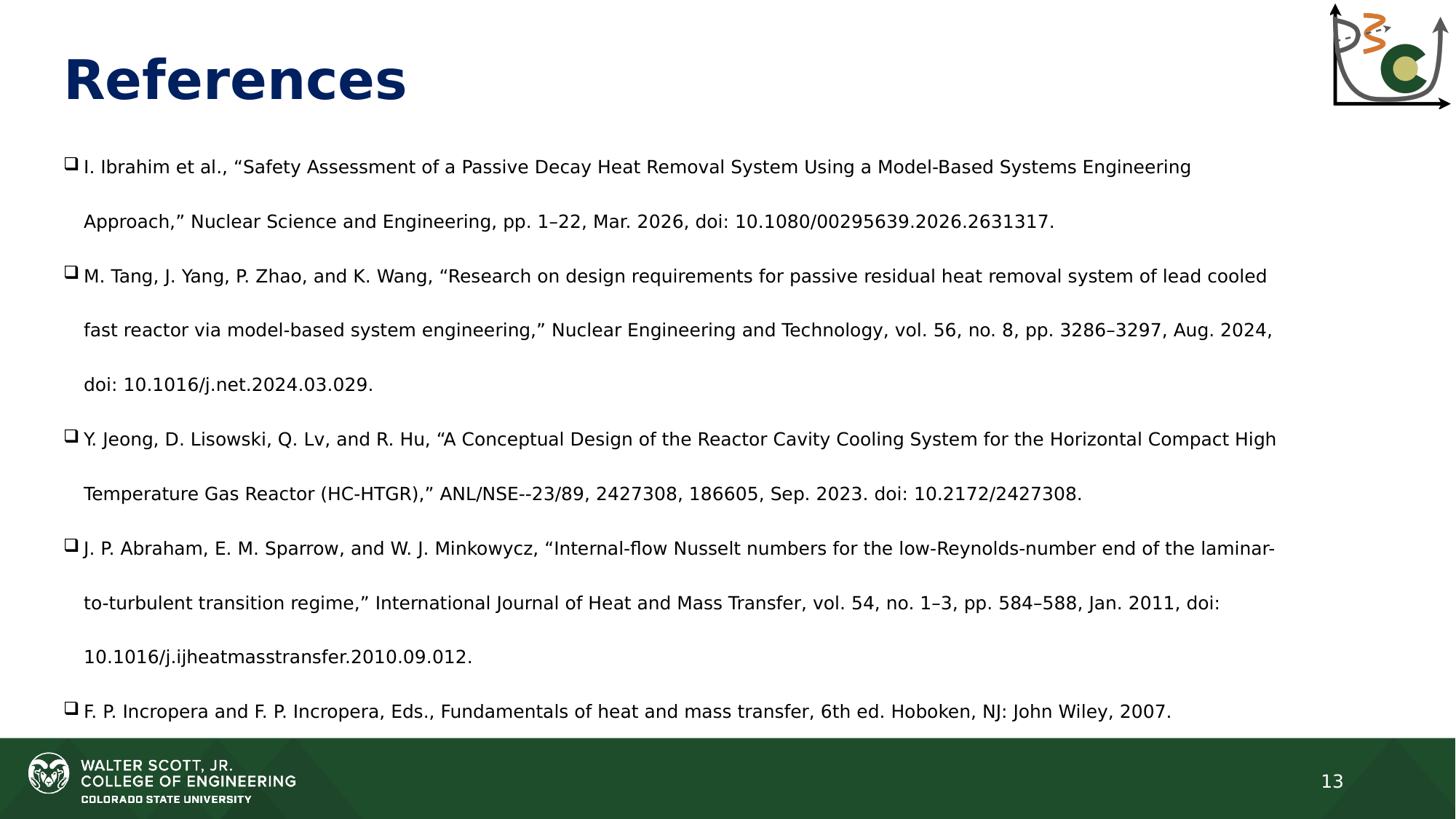

References
I. Ibrahim et al., “Safety Assessment of a Passive Decay Heat Removal System Using a Model-Based Systems Engineering Approach,” Nuclear Science and Engineering, pp. 1–22, Mar. 2026, doi: 10.1080/00295639.2026.2631317.
M. Tang, J. Yang, P. Zhao, and K. Wang, “Research on design requirements for passive residual heat removal system of lead cooled fast reactor via model-based system engineering,” Nuclear Engineering and Technology, vol. 56, no. 8, pp. 3286–3297, Aug. 2024, doi: 10.1016/j.net.2024.03.029.
Y. Jeong, D. Lisowski, Q. Lv, and R. Hu, “A Conceptual Design of the Reactor Cavity Cooling System for the Horizontal Compact High Temperature Gas Reactor (HC-HTGR),” ANL/NSE--23/89, 2427308, 186605, Sep. 2023. doi: 10.2172/2427308.
J. P. Abraham, E. M. Sparrow, and W. J. Minkowycz, “Internal-flow Nusselt numbers for the low-Reynolds-number end of the laminar-to-turbulent transition regime,” International Journal of Heat and Mass Transfer, vol. 54, no. 1–3, pp. 584–588, Jan. 2011, doi: 10.1016/j.ijheatmasstransfer.2010.09.012.
F. P. Incropera and F. P. Incropera, Eds., Fundamentals of heat and mass transfer, 6th ed. Hoboken, NJ: John Wiley, 2007.

13